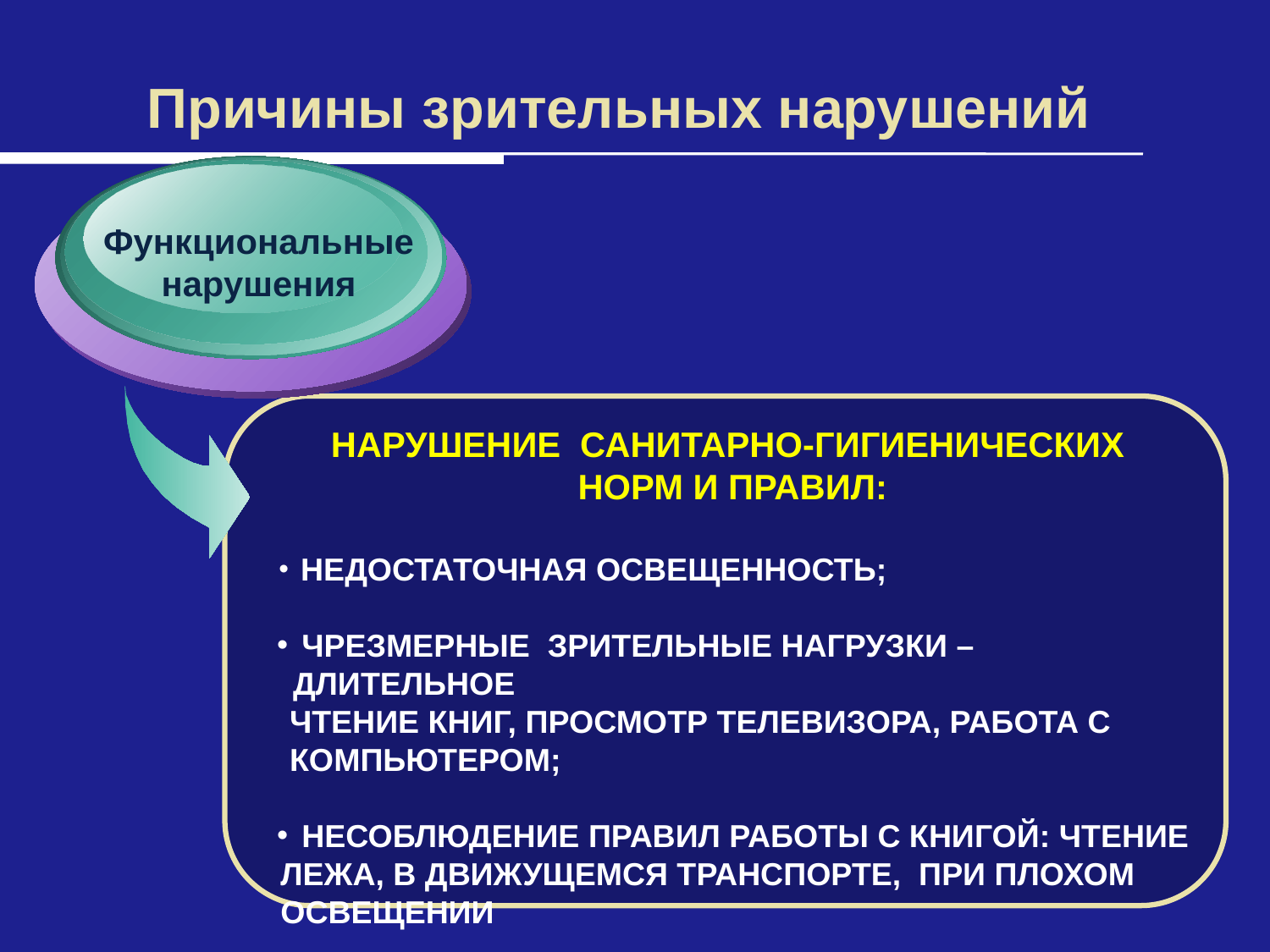

# Причины зрительных нарушений

Функциональные
нарушения

НАРУШЕНИЕ  САНИТАРНО-ГИГИЕНИЧЕСКИХ
НОРМ И ПРАВИЛ:

 НЕДОСТАТОЧНАЯ ОСВЕЩЕННОСТЬ;

 ЧРЕЗМЕРНЫЕ  ЗРИТЕЛЬНЫЕ НАГРУЗКИ – ДЛИТЕЛЬНОЕ
   ЧТЕНИЕ КНИГ, ПРОСМОТР ТЕЛЕВИЗОРА, РАБОТА С
   КОМПЬЮТЕРОМ;

 НЕСОБЛЮДЕНИЕ ПРАВИЛ РАБОТЫ С КНИГОЙ: ЧТЕНИЕ
  ЛЕЖА, В ДВИЖУЩЕМСЯ ТРАНСПОРТЕ,  ПРИ ПЛОХОМ
  ОСВЕЩЕНИИ